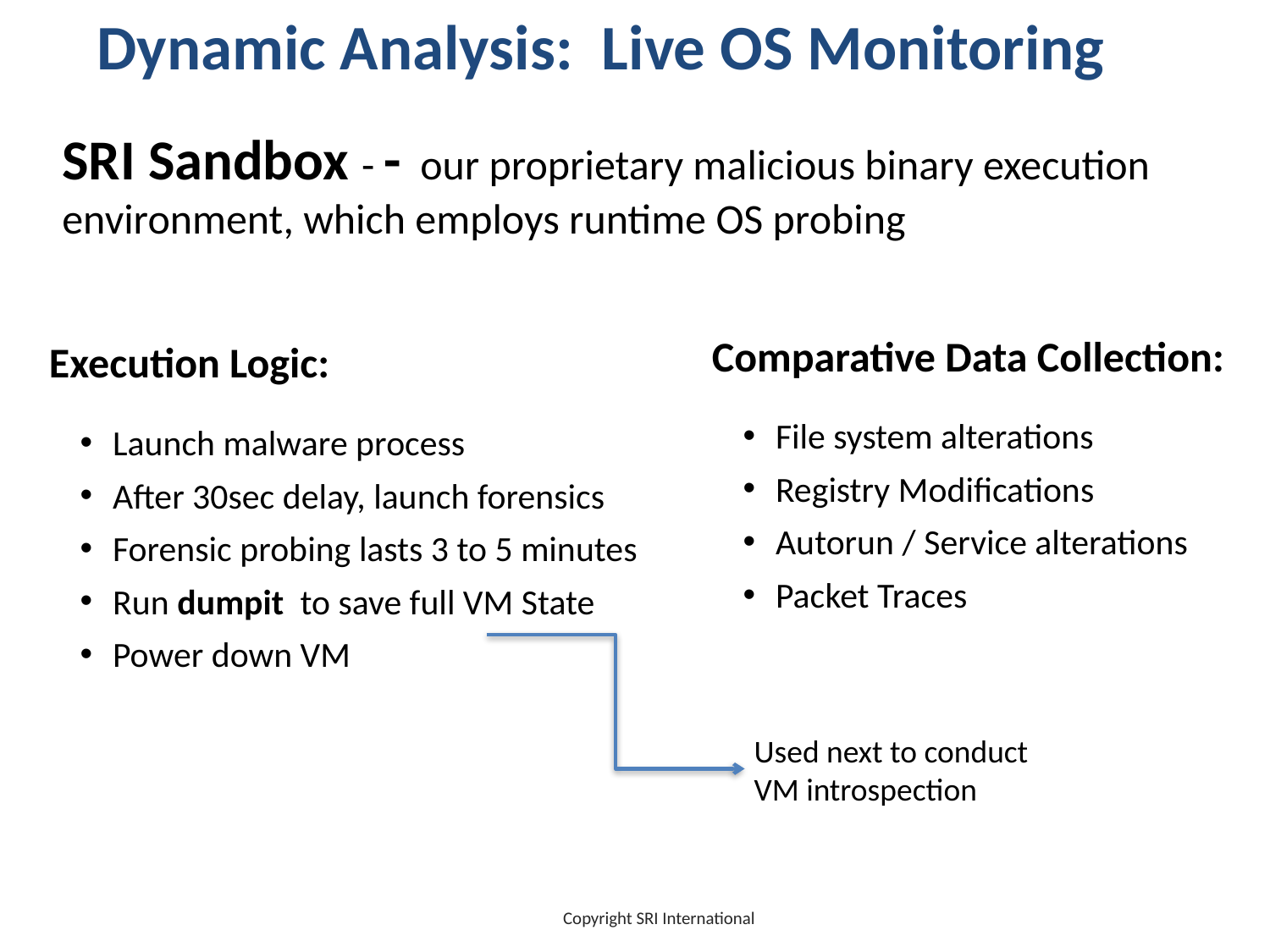

Dynamic Analysis:  Live OS Monitoring
SRI Sandbox - -  our proprietary malicious binary execution environment, which employs runtime OS probing

Comparative Data Collection:

File system alterations
Registry Modifications
Autorun / Service alterations
Packet Traces

Execution Logic:

Launch malware process
After 30sec delay, launch forensics
Forensic probing lasts 3 to 5 minutes
Run dumpit  to save full VM State
Power down VM
Used next to conduct
VM introspection